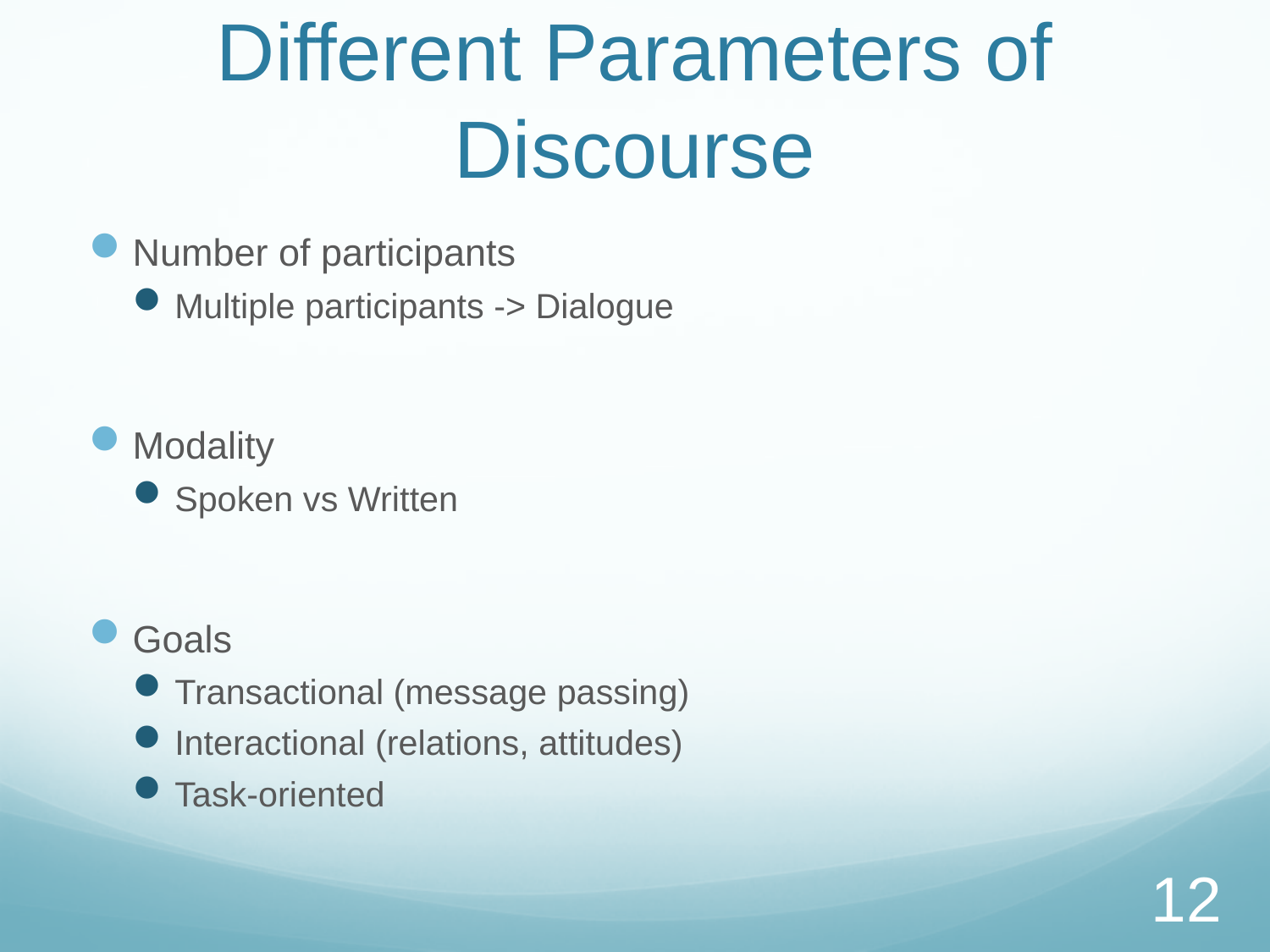

# Different Parameters of Discourse
Number of participants
Multiple participants -> Dialogue

Modality
Spoken vs Written

Goals
Transactional (message passing)
Interactional (relations, attitudes)
Task-oriented
12